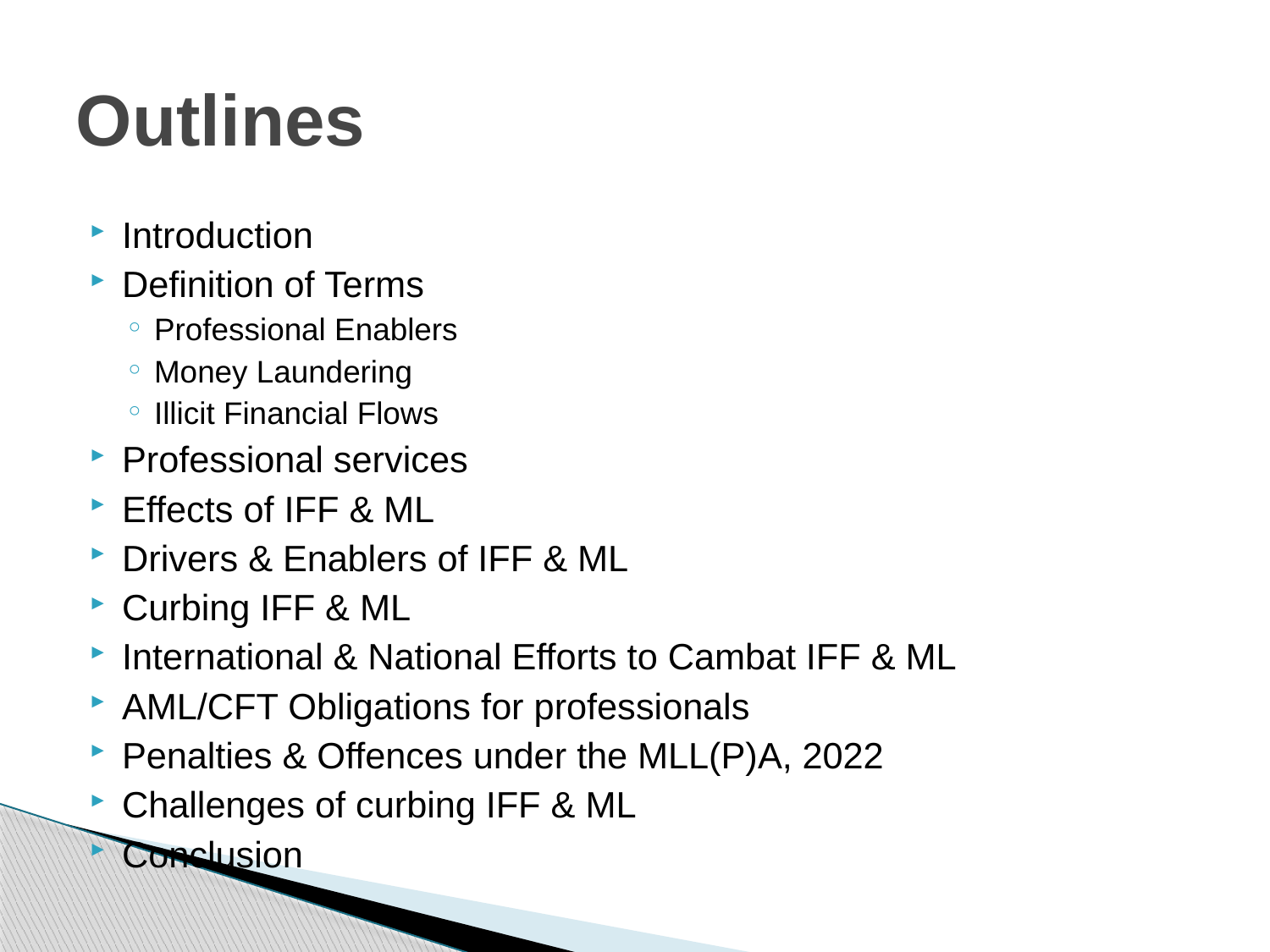

# Outlines
Introduction
Definition of Terms
Professional Enablers
Money Laundering
Illicit Financial Flows
Professional services
Effects of IFF & ML
Drivers & Enablers of IFF & ML
Curbing IFF & ML
International & National Efforts to Cambat IFF & ML
AML/CFT Obligations for professionals
Penalties & Offences under the MLL(P)A, 2022
Challenges of curbing IFF & ML
Conclusion